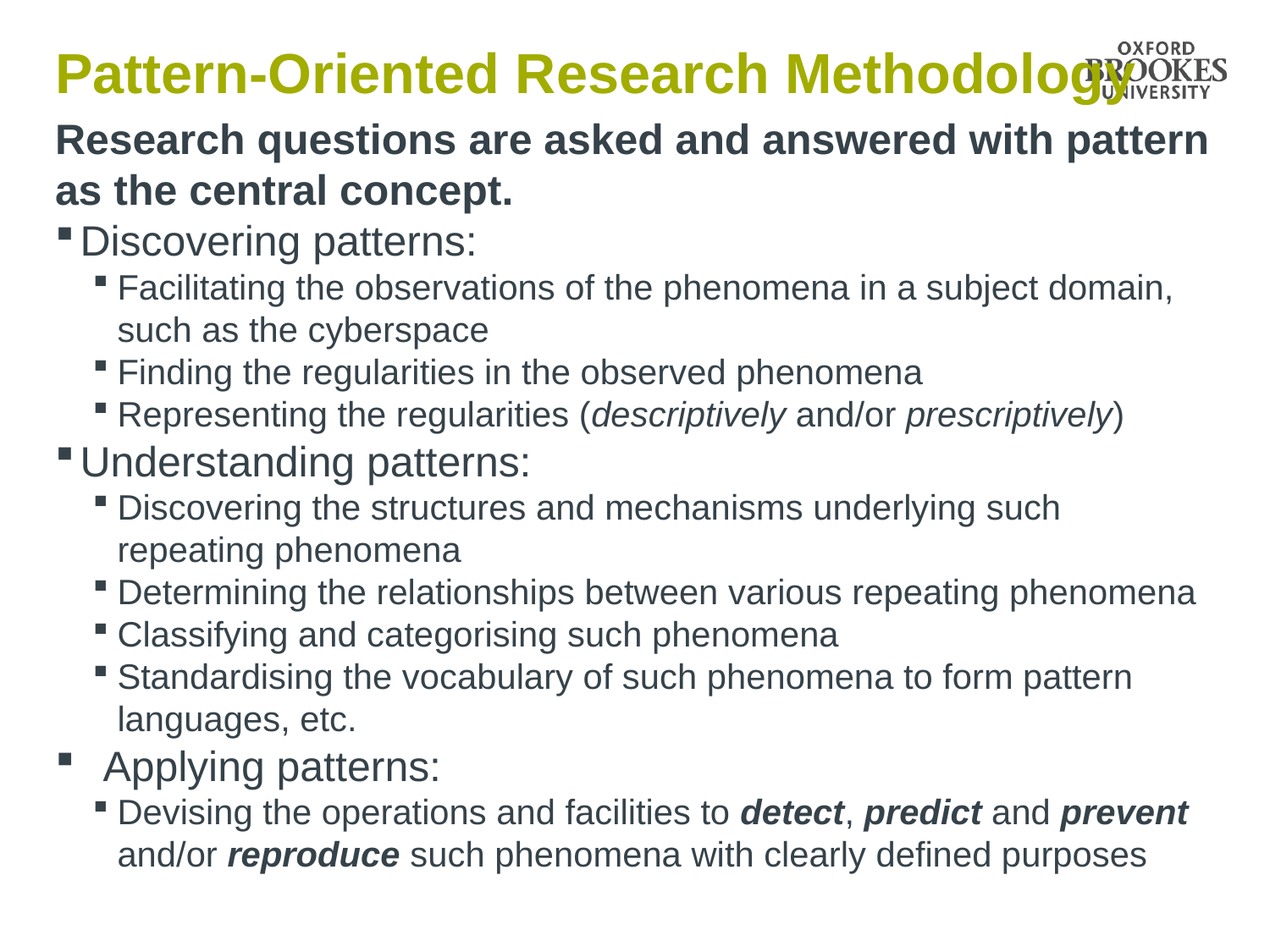

# Pattern-Oriented Research Methodology
Research questions are asked and answered with pattern as the central concept.
Discovering patterns:
Facilitating the observations of the phenomena in a subject domain, such as the cyberspace
Finding the regularities in the observed phenomena
Representing the regularities (descriptively and/or prescriptively)
Understanding patterns:
Discovering the structures and mechanisms underlying such repeating phenomena
Determining the relationships between various repeating phenomena
Classifying and categorising such phenomena
Standardising the vocabulary of such phenomena to form pattern languages, etc.
Applying patterns:
Devising the operations and facilities to detect, predict and prevent and/or reproduce such phenomena with clearly defined purposes